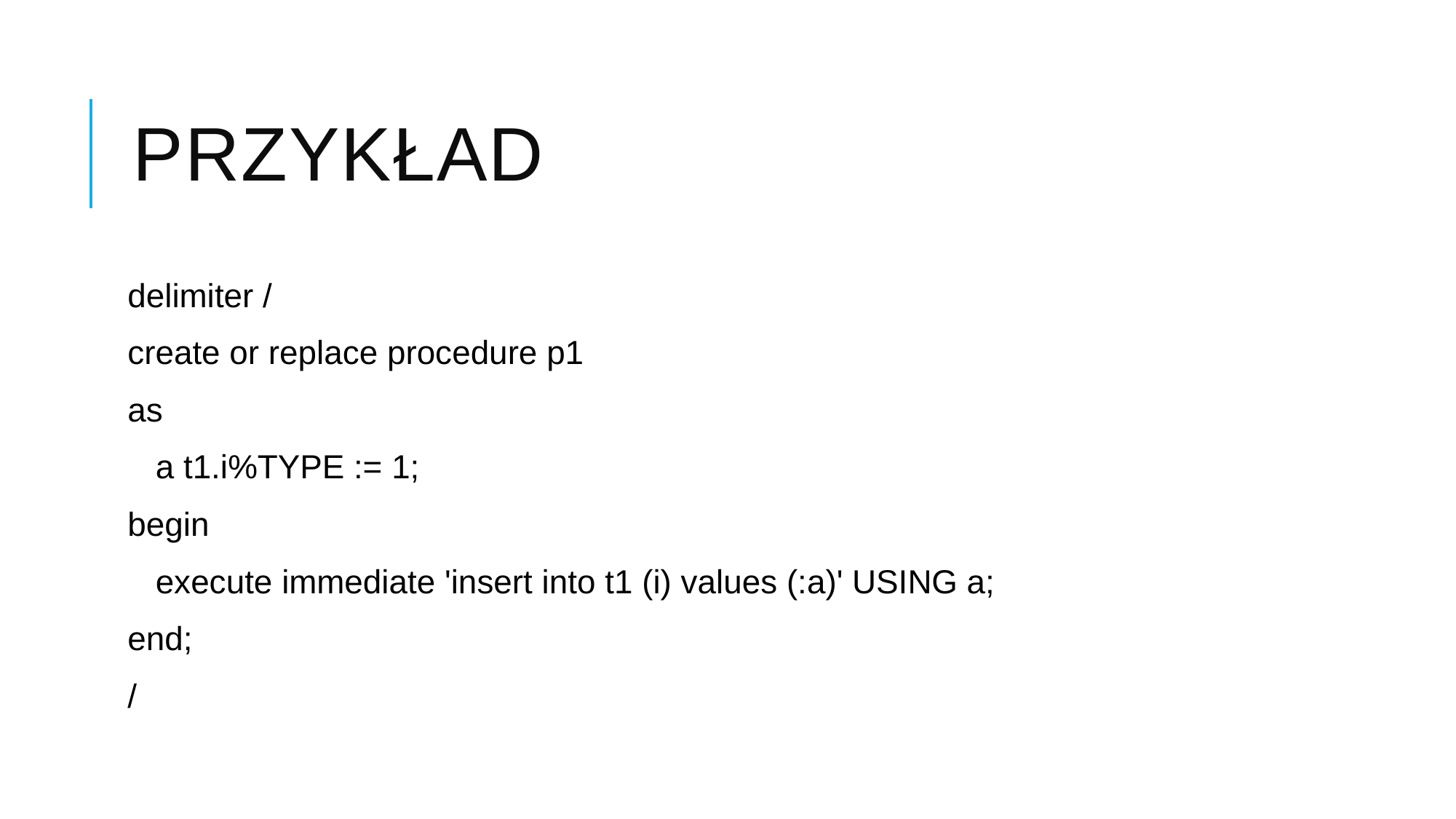

# Przykład
delimiter /
create or replace procedure p1
as
   a t1.i%TYPE := 1;
begin
   execute immediate 'insert into t1 (i) values (:a)' USING a;
end;
/